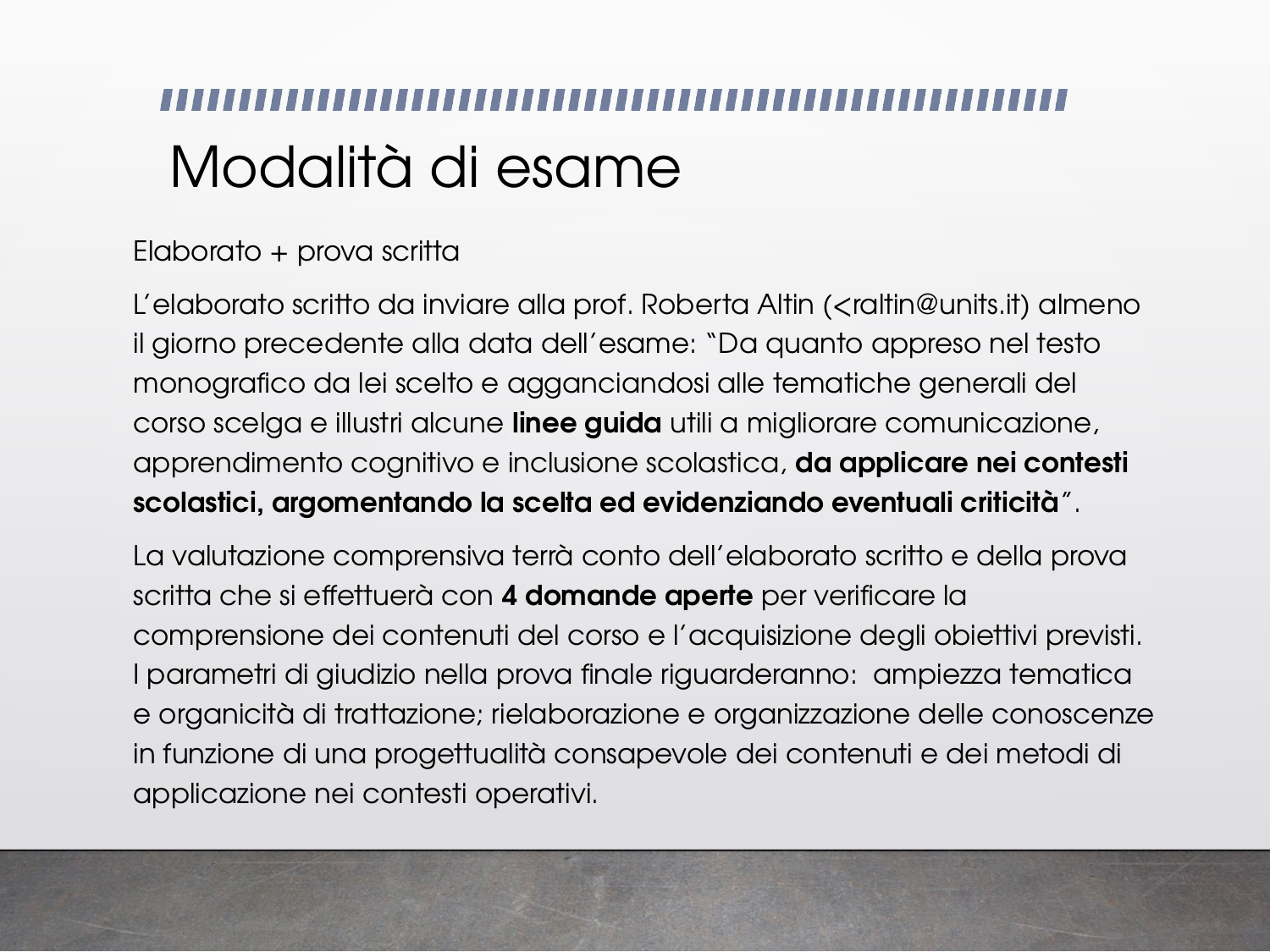

# Modalità di esame
Elaborato + prova scritta
L’elaborato scritto da inviare alla prof. Roberta Altin (<raltin@units.it) almeno il giorno precedente alla data dell’esame: “Da quanto appreso nel testo monografico da lei scelto e agganciandosi alle tematiche generali del corso scelga e illustri alcune linee guida utili a migliorare comunicazione, apprendimento cognitivo e inclusione scolastica, da applicare nei contesti scolastici, argomentando la scelta ed evidenziando eventuali criticità”.
La valutazione comprensiva terrà conto dell’elaborato scritto e della prova scritta che si effettuerà con 4 domande aperte per verificare la comprensione dei contenuti del corso e l’acquisizione degli obiettivi previsti. I parametri di giudizio nella prova finale riguarderanno:  ampiezza tematica e organicità di trattazione; rielaborazione e organizzazione delle conoscenze in funzione di una progettualità consapevole dei contenuti e dei metodi di applicazione nei contesti operativi.